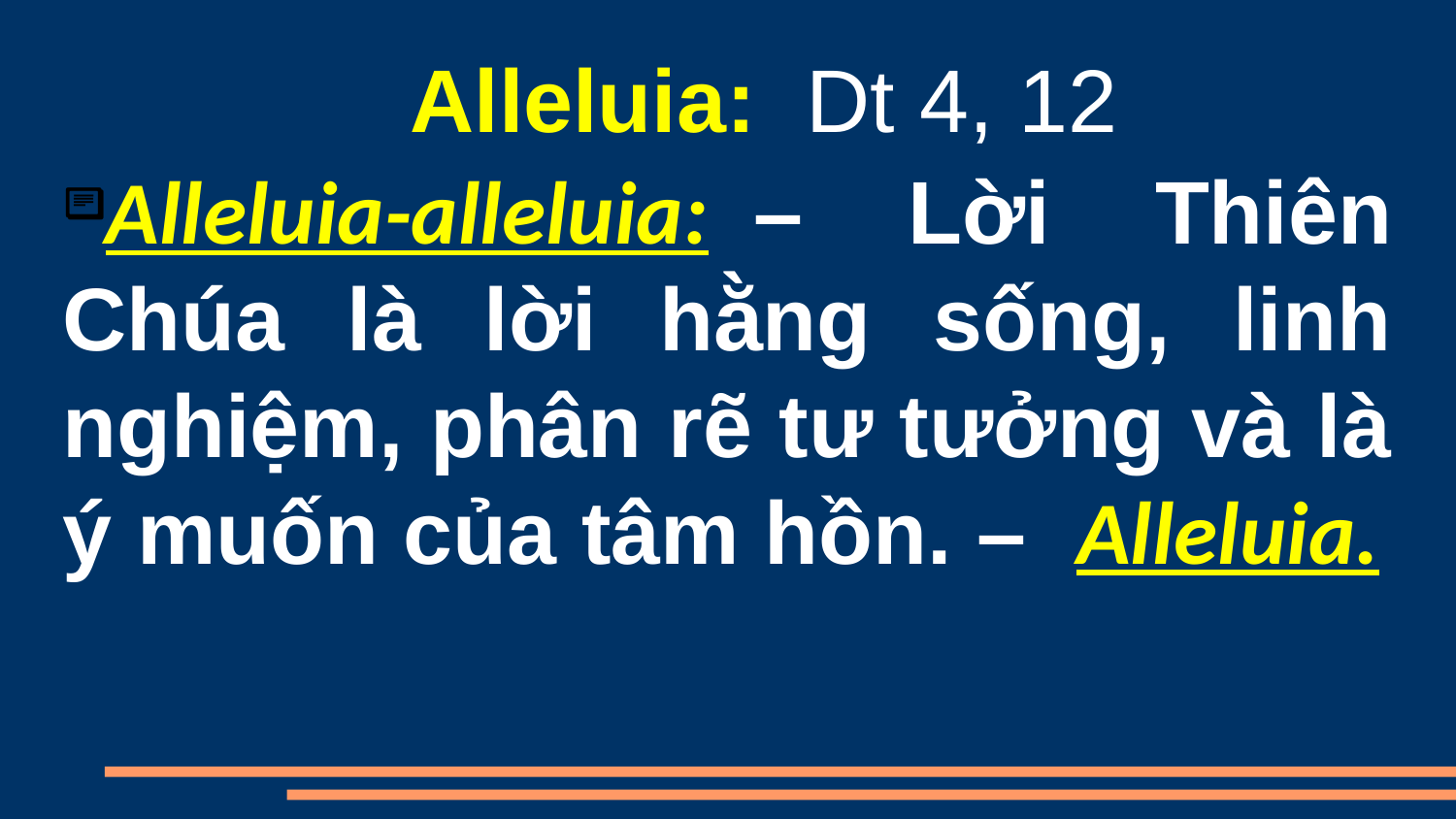

Alleluia:  Dt 4, 12
Alleluia-alleluia:  – Lời Thiên Chúa là lời hằng sống, linh nghiệm, phân rẽ tư tưởng và là ý muốn của tâm hồn. –  Alleluia.